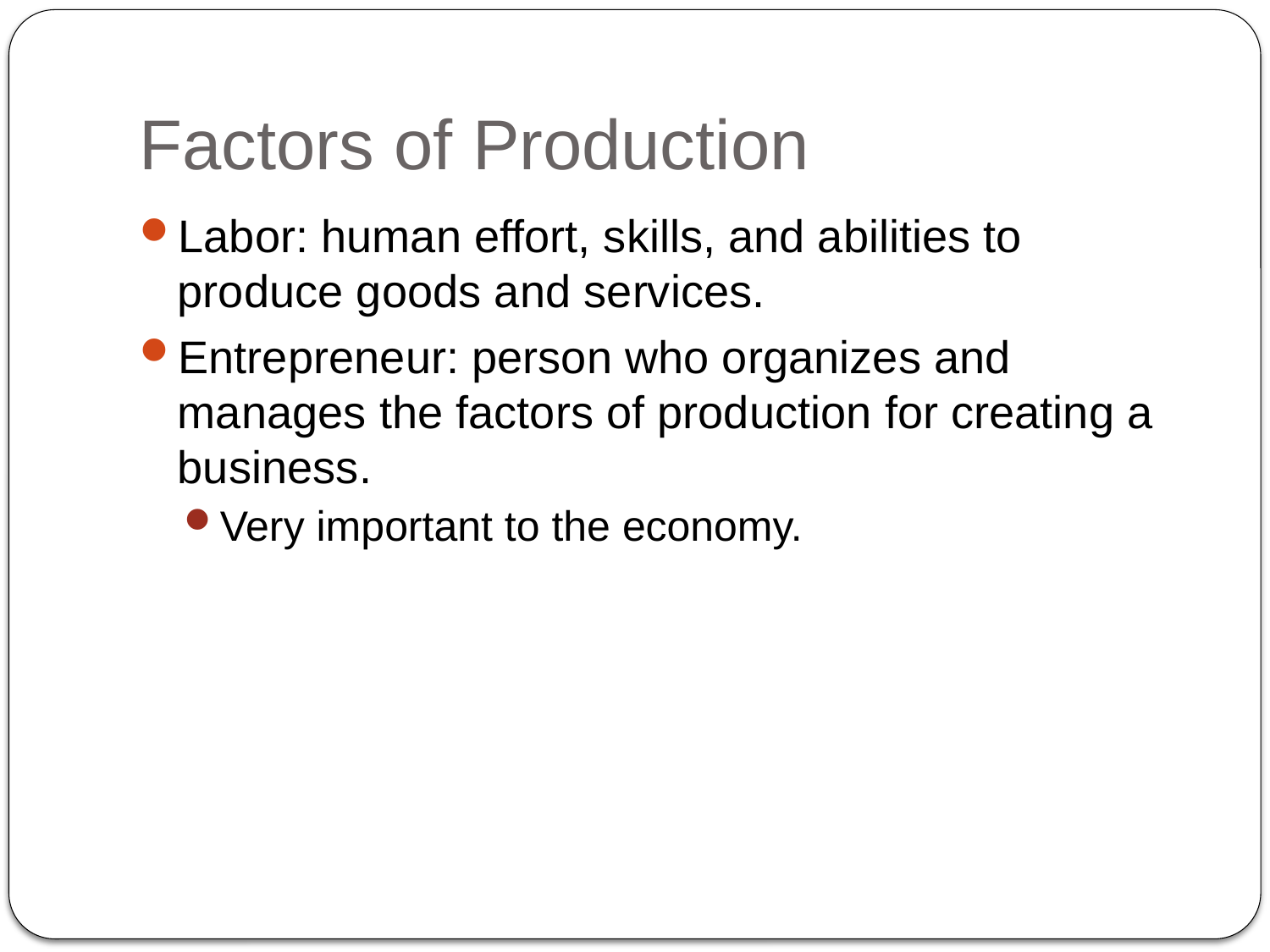

# Factors of Production
Labor: human effort, skills, and abilities to produce goods and services.
Entrepreneur: person who organizes and manages the factors of production for creating a business.
Very important to the economy.